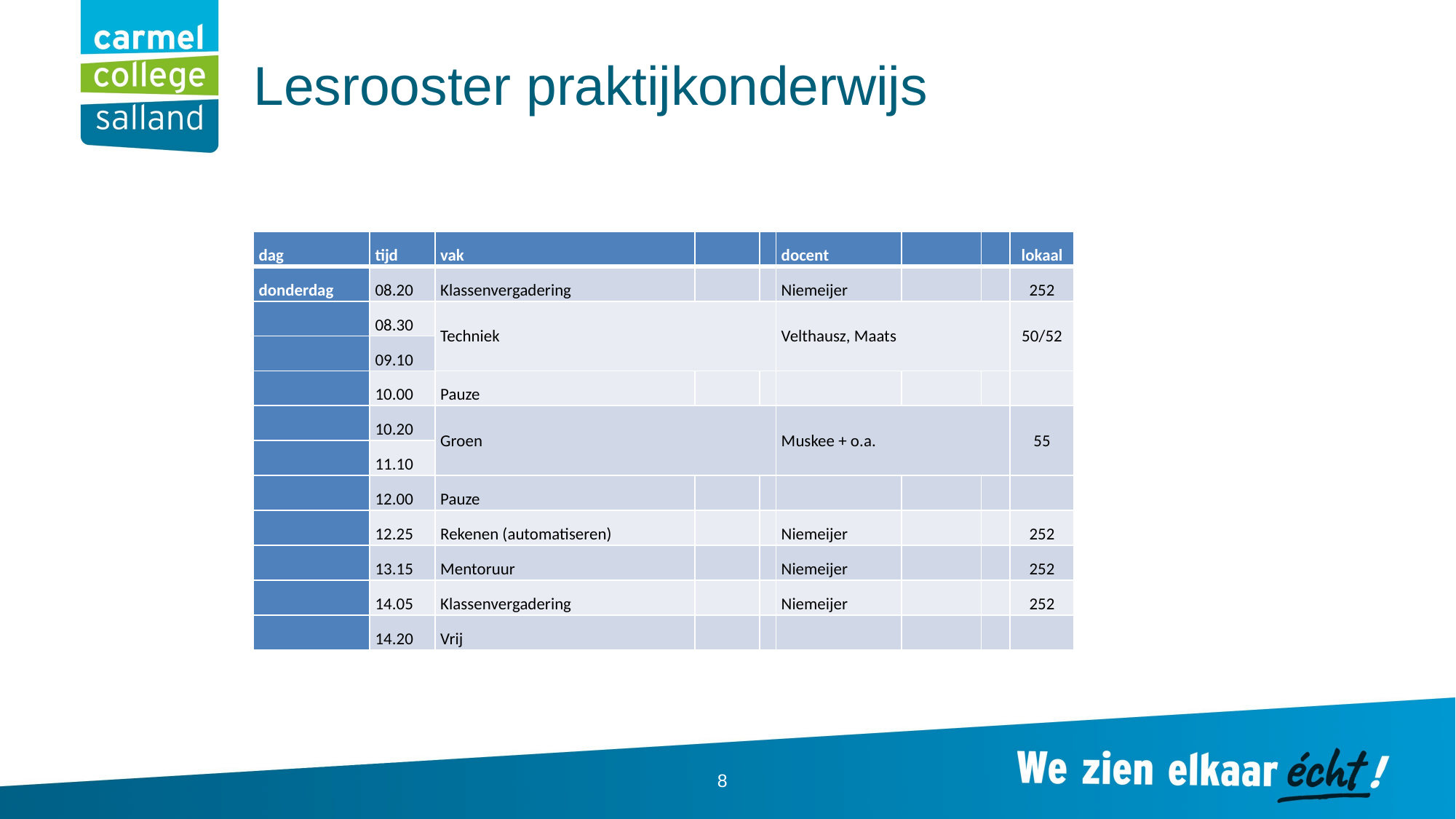

# Lesrooster praktijkonderwijs

| dag | tijd | vak |  |  | docent |  |  | lokaal |
| --- | --- | --- | --- | --- | --- | --- | --- | --- |
| donderdag | 08.20 | Klassenvergadering |  |  | Niemeijer |  |  | 252 |
|  | 08.30 | Techniek |  |  | Velthausz, Maats |  |  | 50/52 |
|  | 09.10 |  |  |  |  |  |  |  |
|  | 10.00 | Pauze |  |  |  |  |  |  |
|  | 10.20 | Groen |  |  | Muskee + o.a. |  |  | 55 |
|  | 11.10 |  |  |  |  |  |  |  |
|  | 12.00 | Pauze |  |  |  |  |  |  |
|  | 12.25 | Rekenen (automatiseren) |  |  | Niemeijer |  |  | 252 |
|  | 13.15 | Mentoruur |  |  | Niemeijer |  |  | 252 |
|  | 14.05 | Klassenvergadering |  |  | Niemeijer |  |  | 252 |
|  | 14.20 | Vrij |  |  |  |  |  |  |

8